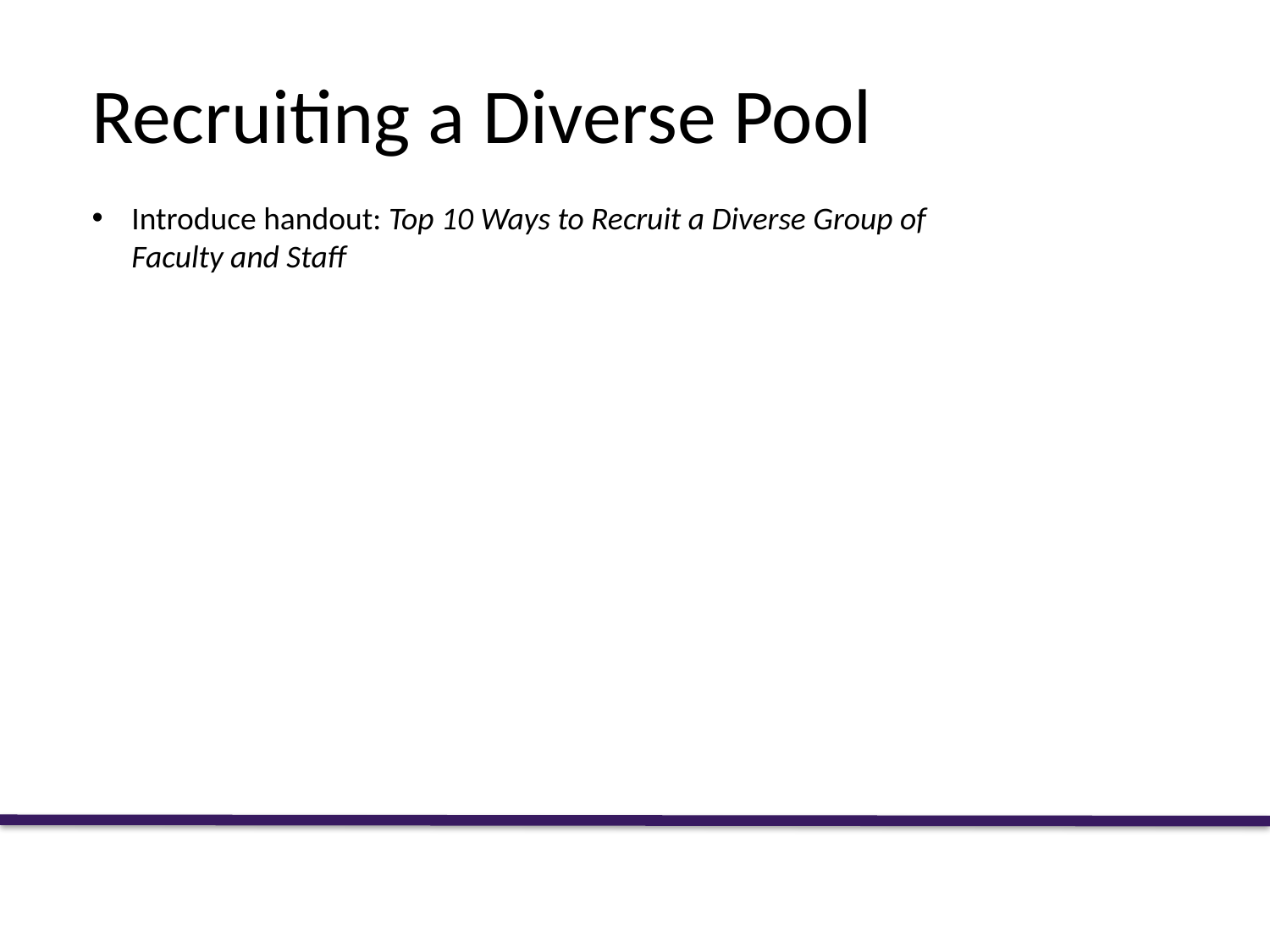

# Recruiting a Diverse Pool
Introduce handout: Top 10 Ways to Recruit a Diverse Group of Faculty and Staff